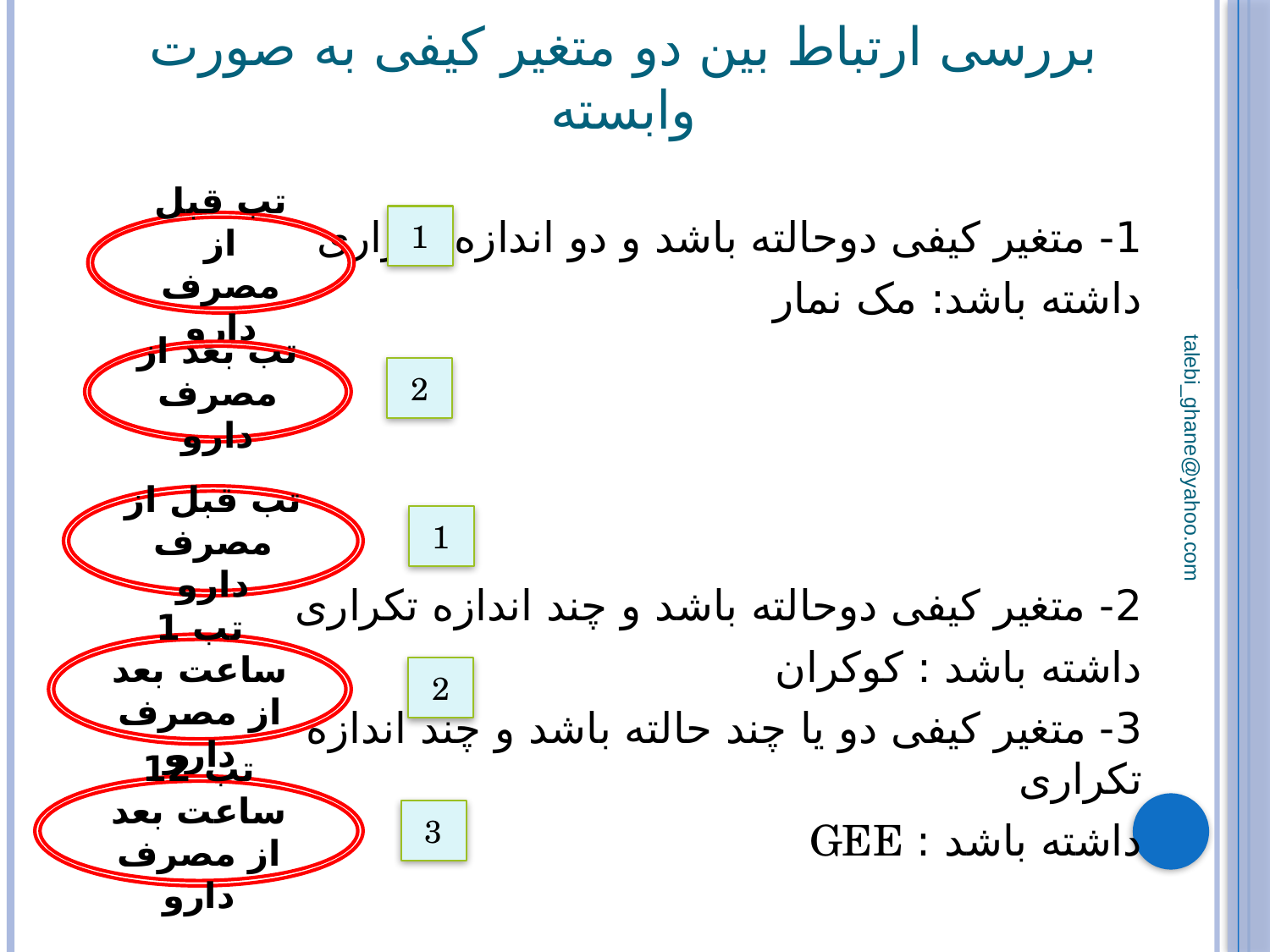

بررسی ارتباط بین دو متغیر کیفی به صورت وابسته
#
1- متغیر کیفی دوحالته باشد و دو اندازه تکراری
داشته باشد: مک نمار

2- متغیر کیفی دوحالته باشد و چند اندازه تکراری
داشته باشد : کوکران
3- متغیر کیفی دو یا چند حالته باشد و چند اندازه تکراری
داشته باشد : GEE

1
تب قبل از مصرف دارو
تب بعد از مصرف دارو
2
تب قبل از مصرف دارو
1
talebi_ghane@yahoo.com

تب 1 ساعت بعد از مصرف دارو
2
تب 12 ساعت بعد از مصرف دارو
3